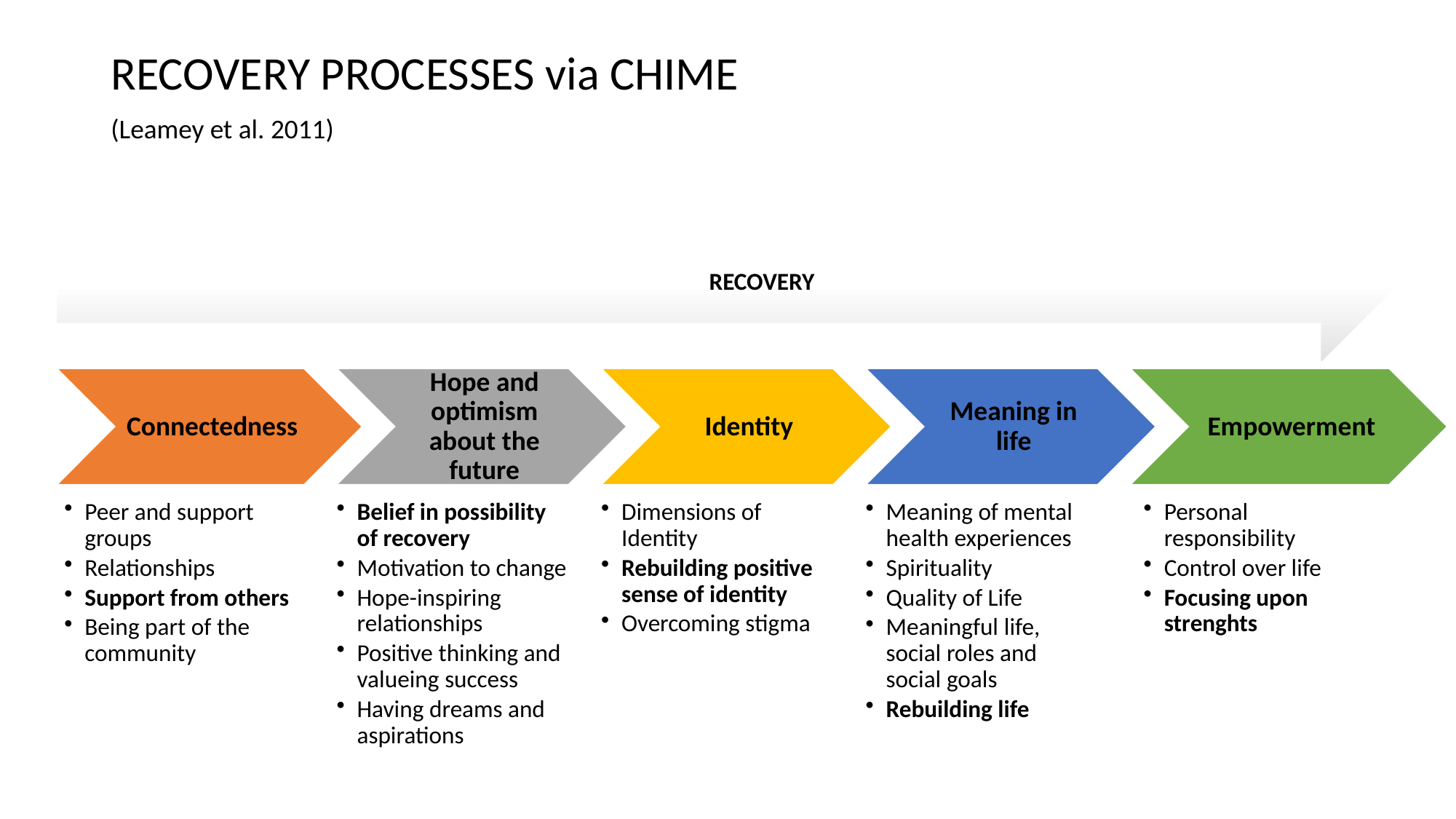

# RECOVERY PROCESSES via CHIME (Leamey et al. 2011)

RECOVERY

Connectedness
Peer and support groups
Relationships
Support from others
Being part of the community
Hope and optimism about the future
Belief in possibility of recovery
Motivation to change
Hope-inspiring relationships
Positive thinking and valueing success
Having dreams and aspirations
Identity
Dimensions of Identity
Rebuilding positive sense of identity
Overcoming stigma
Meaning in life
Meaning of mental health experiences
Spirituality
Quality of Life
Meaningful life, social roles and social goals
Rebuilding life
Empowerment
Personal responsibility
Control over life
Focusing upon strenghts